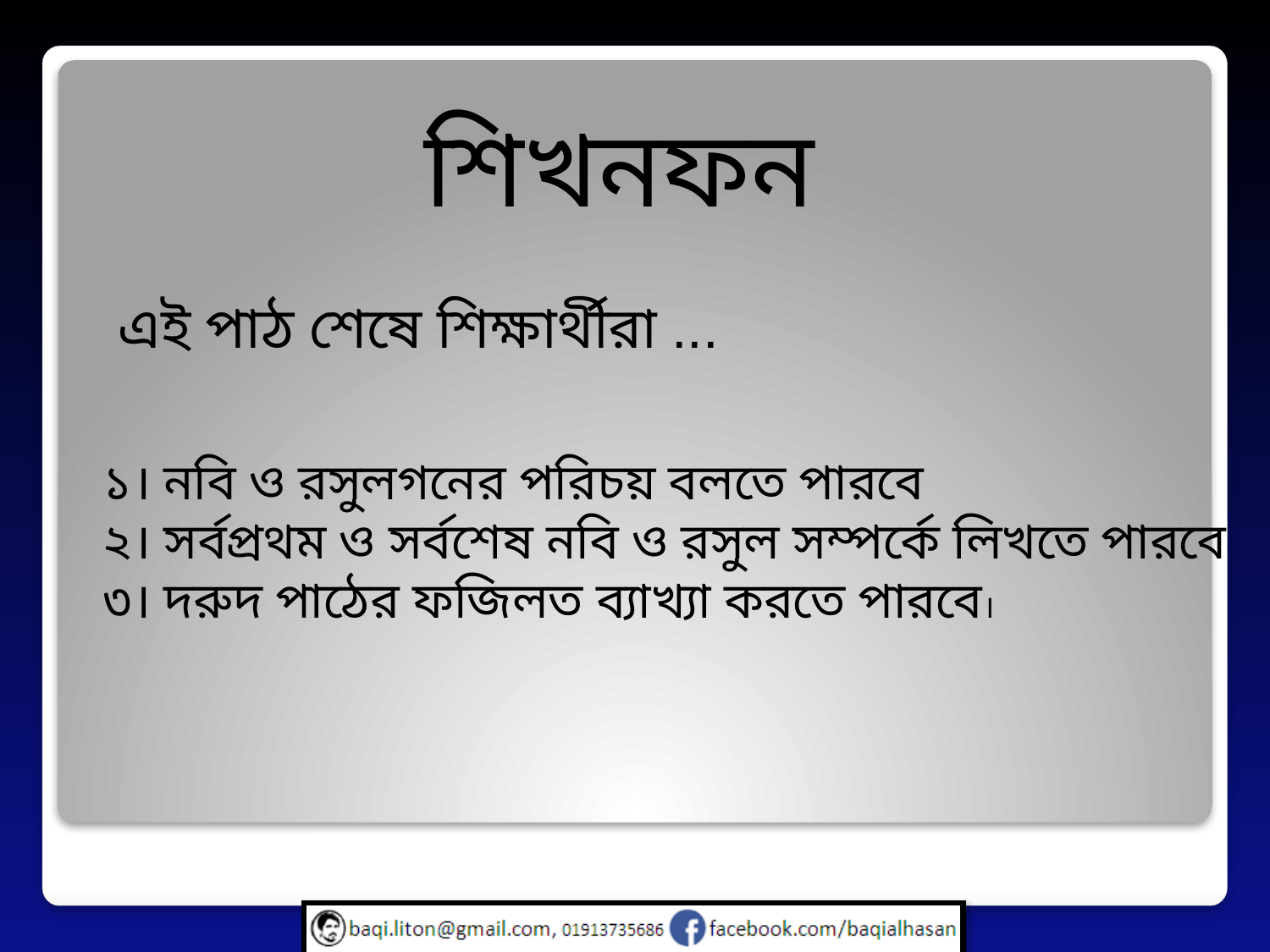

শিখনফন
এই পাঠ শেষে শিক্ষার্থীরা ...
১। নবি ও রসুলগনের পরিচয় বলতে পারবে
২। সর্বপ্রথম ও সর্বশেষ নবি ও রসুল সম্পর্কে লিখতে পারবে
৩। দরুদ পাঠের ফজিলত ব্যাখ্যা করতে পারবে।